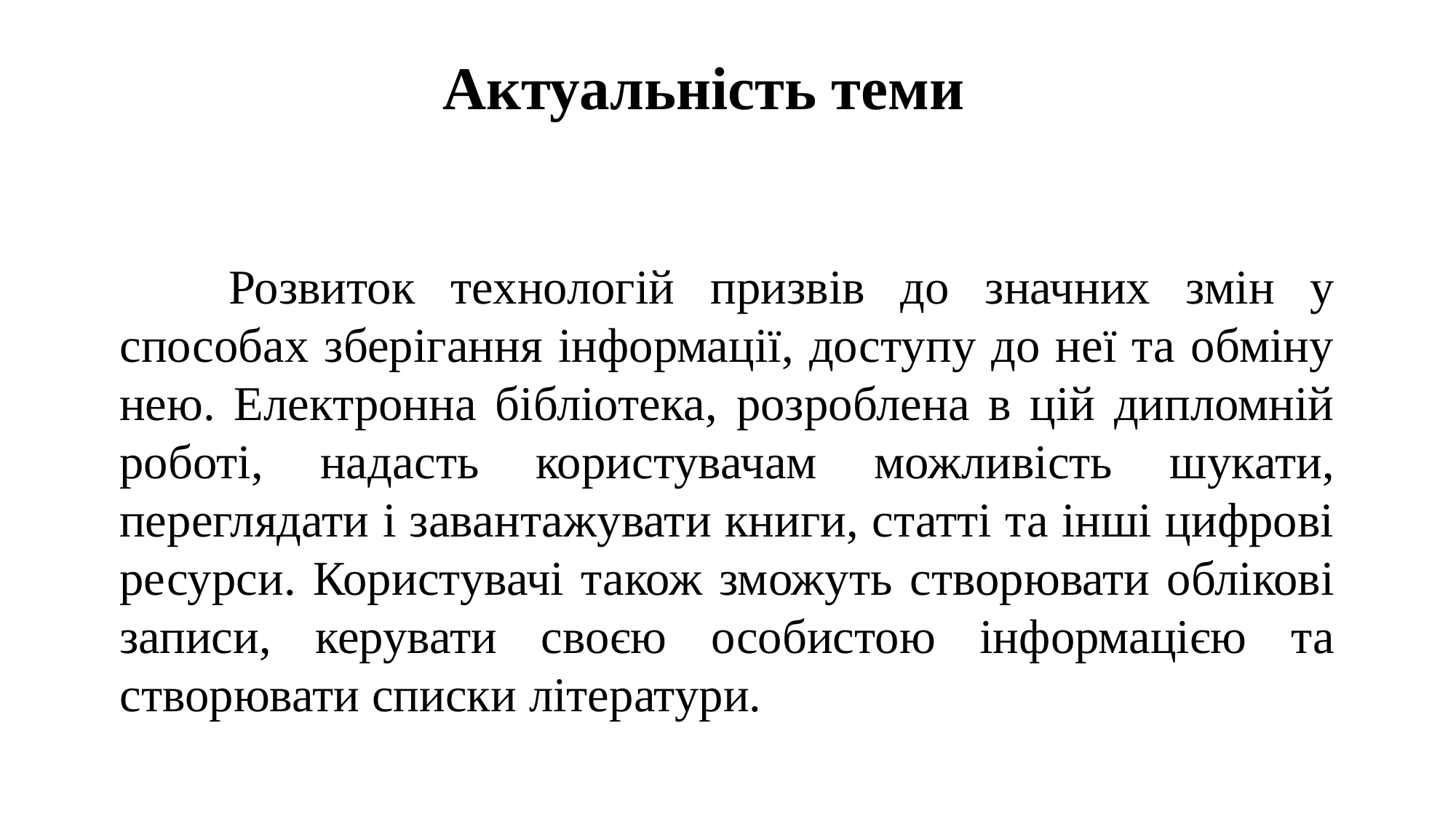

Актуальність теми

	Розвиток технологій призвів до значних змін у способах зберігання інформації, доступу до неї та обміну нею. Електронна бібліотека, розроблена в цій дипломній роботі, надасть користувачам можливість шукати, переглядати і завантажувати книги, статті та інші цифрові ресурси. Користувачі також зможуть створювати облікові записи, керувати своєю особистою інформацією та створювати списки літератури.